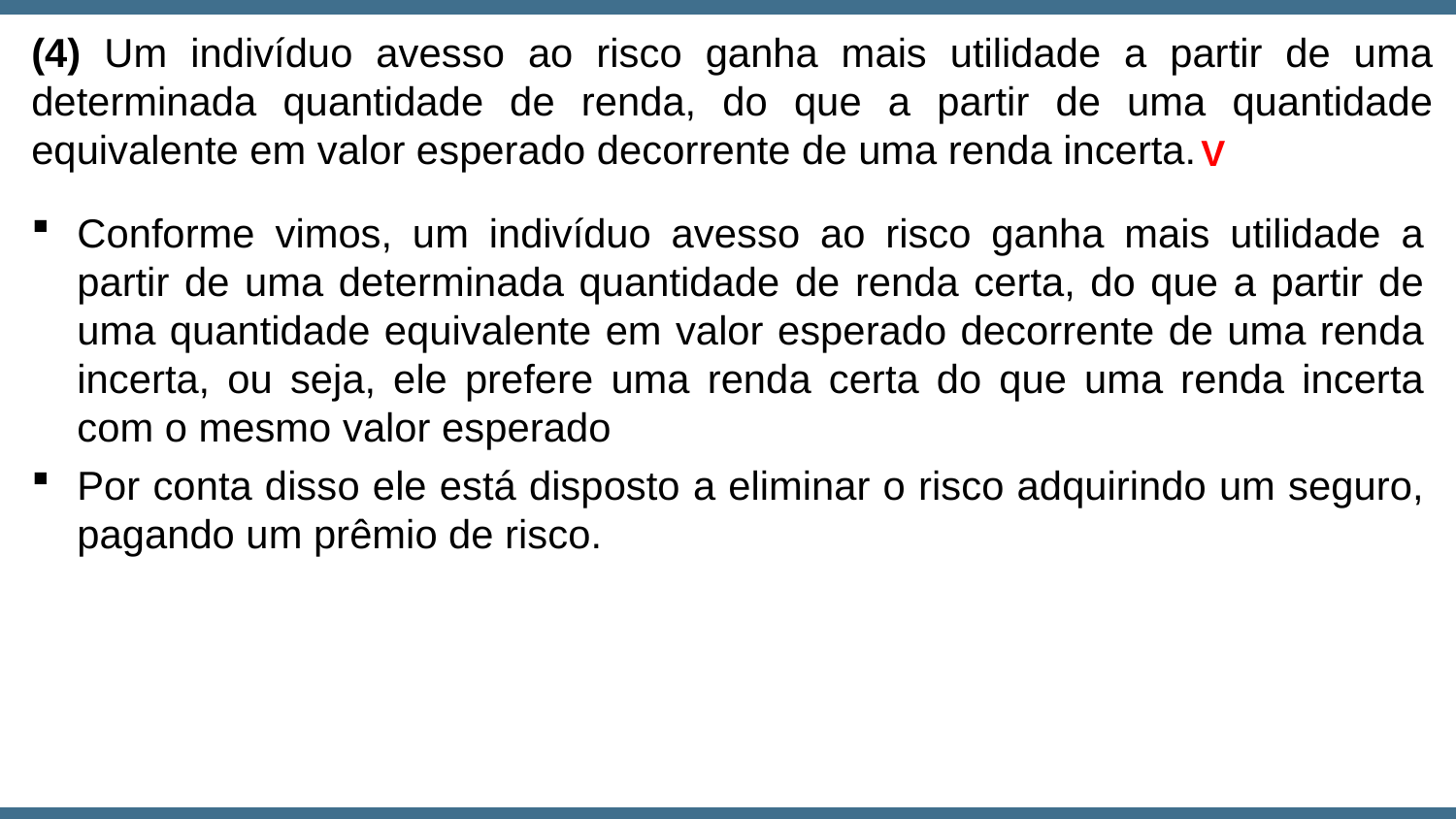

(4) Um indivíduo avesso ao risco ganha mais utilidade a partir de uma determinada quantidade de renda, do que a partir de uma quantidade equivalente em valor esperado decorrente de uma renda incerta.
V
Conforme vimos, um indivíduo avesso ao risco ganha mais utilidade a partir de uma determinada quantidade de renda certa, do que a partir de uma quantidade equivalente em valor esperado decorrente de uma renda incerta, ou seja, ele prefere uma renda certa do que uma renda incerta com o mesmo valor esperado

Por conta disso ele está disposto a eliminar o risco adquirindo um seguro, pagando um prêmio de risco.